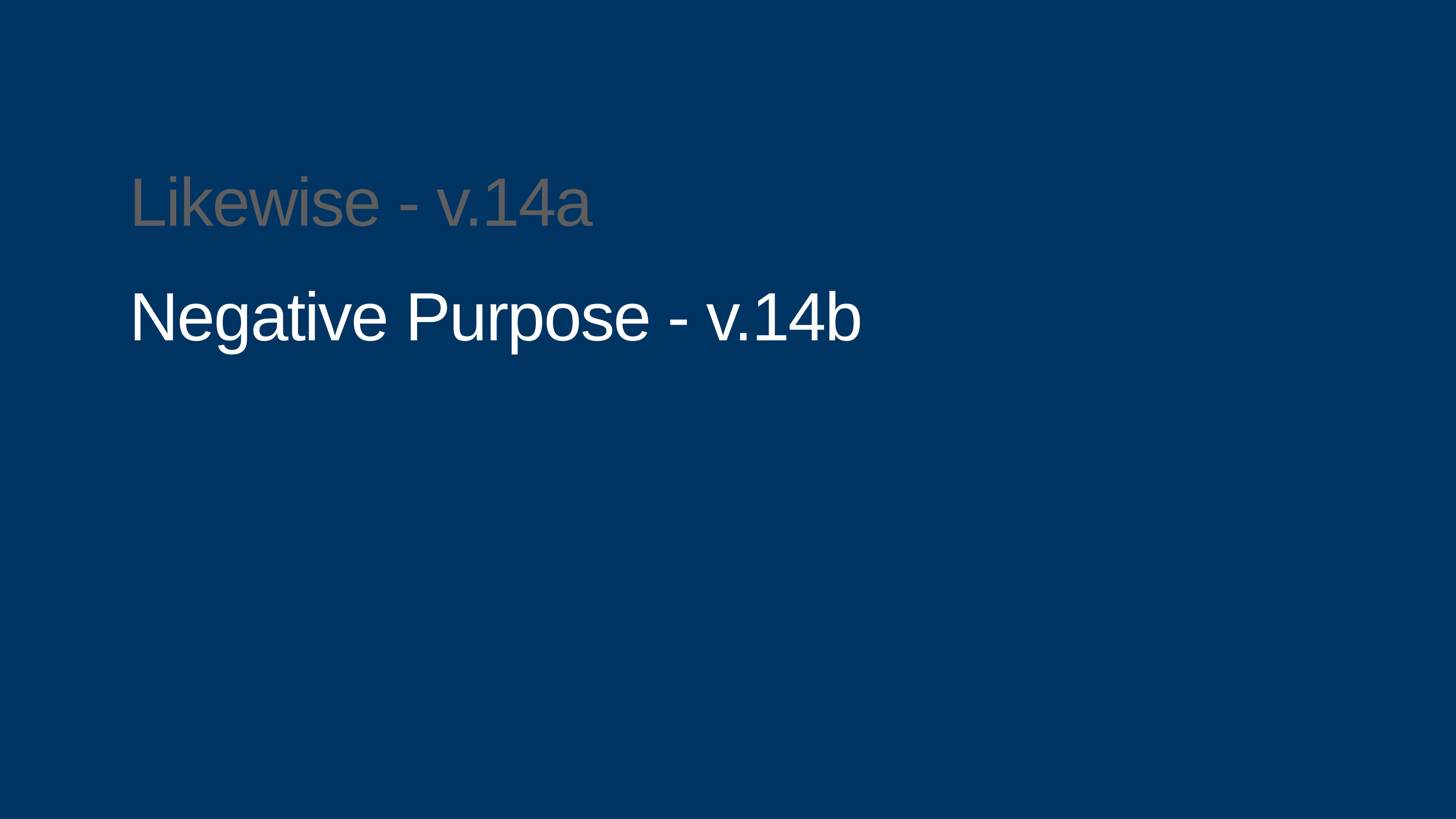

# Likewise - v.14a
Negative Purpose - v.14b